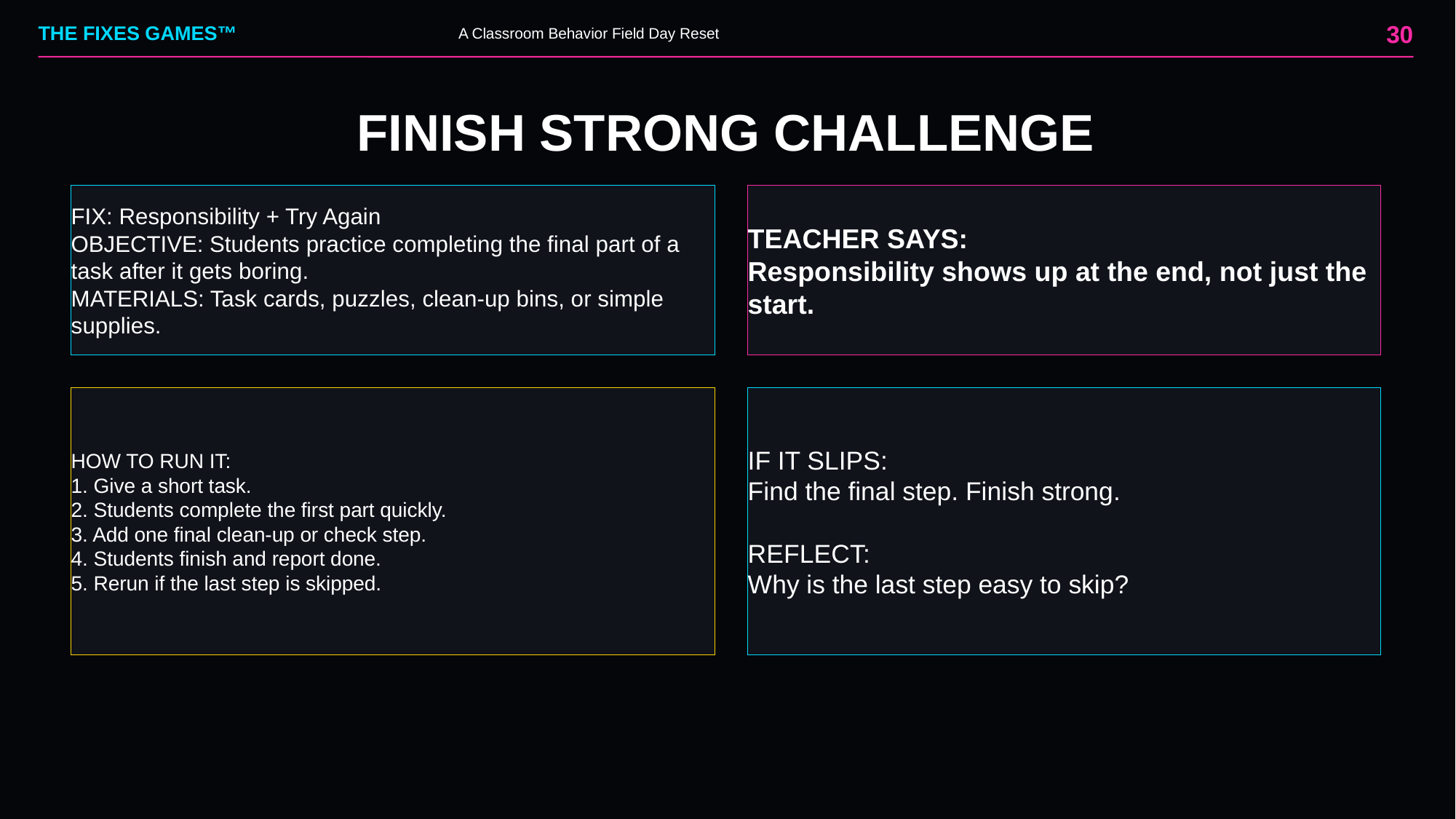

30
THE FIXES GAMES™
A Classroom Behavior Field Day Reset

FINISH STRONG CHALLENGE
FIX: Responsibility + Try Again
OBJECTIVE: Students practice completing the final part of a task after it gets boring.
MATERIALS: Task cards, puzzles, clean-up bins, or simple supplies.
TEACHER SAYS:
Responsibility shows up at the end, not just the start.
HOW TO RUN IT:
1. Give a short task.
2. Students complete the first part quickly.
3. Add one final clean-up or check step.
4. Students finish and report done.
5. Rerun if the last step is skipped.
IF IT SLIPS:
Find the final step. Finish strong.

REFLECT:
Why is the last step easy to skip?